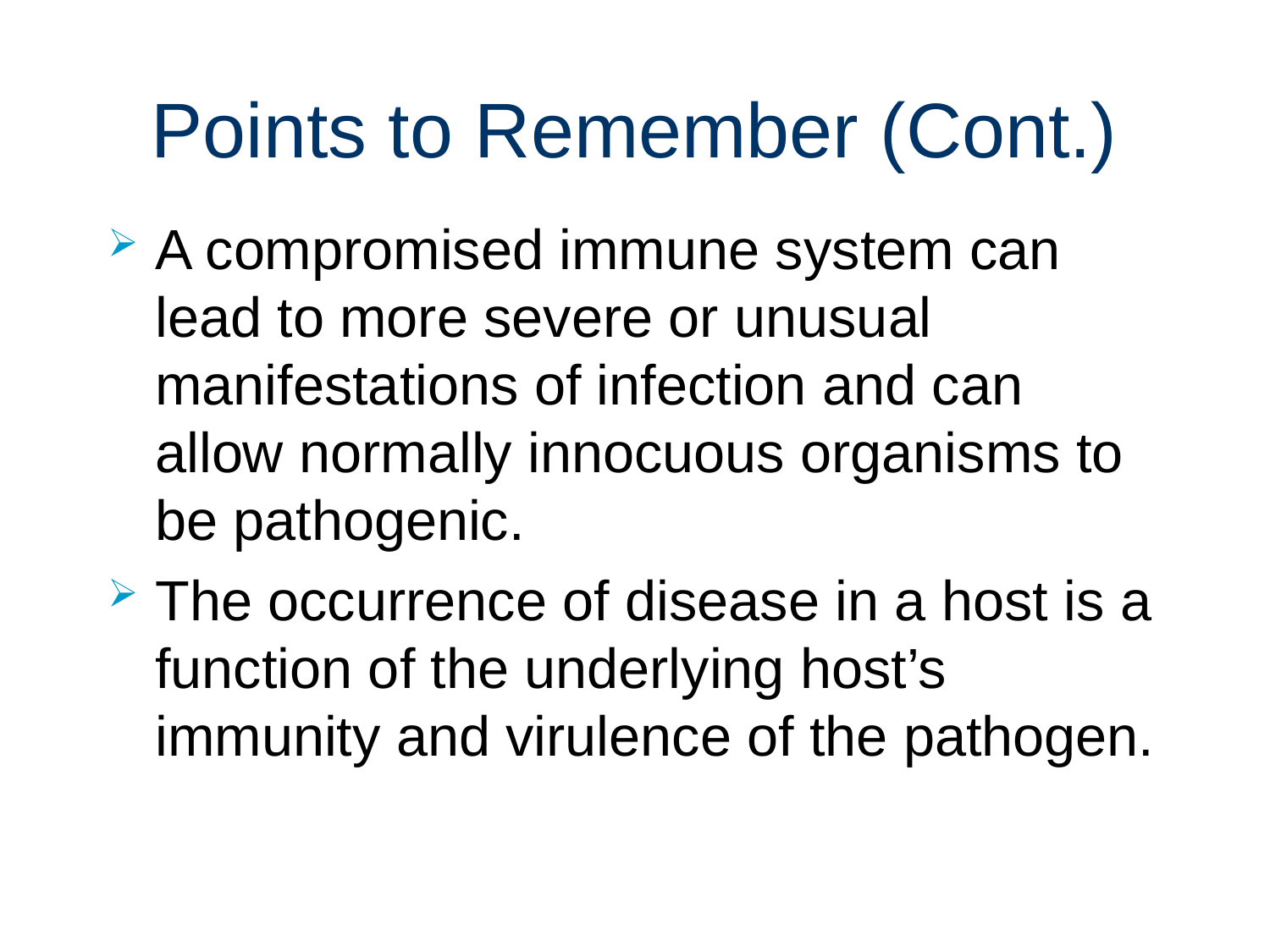

# Points to Remember (Cont.)
A compromised immune system can lead to more severe or unusual manifestations of infection and can allow normally innocuous organisms to be pathogenic.
The occurrence of disease in a host is a function of the underlying host’s immunity and virulence of the pathogen.